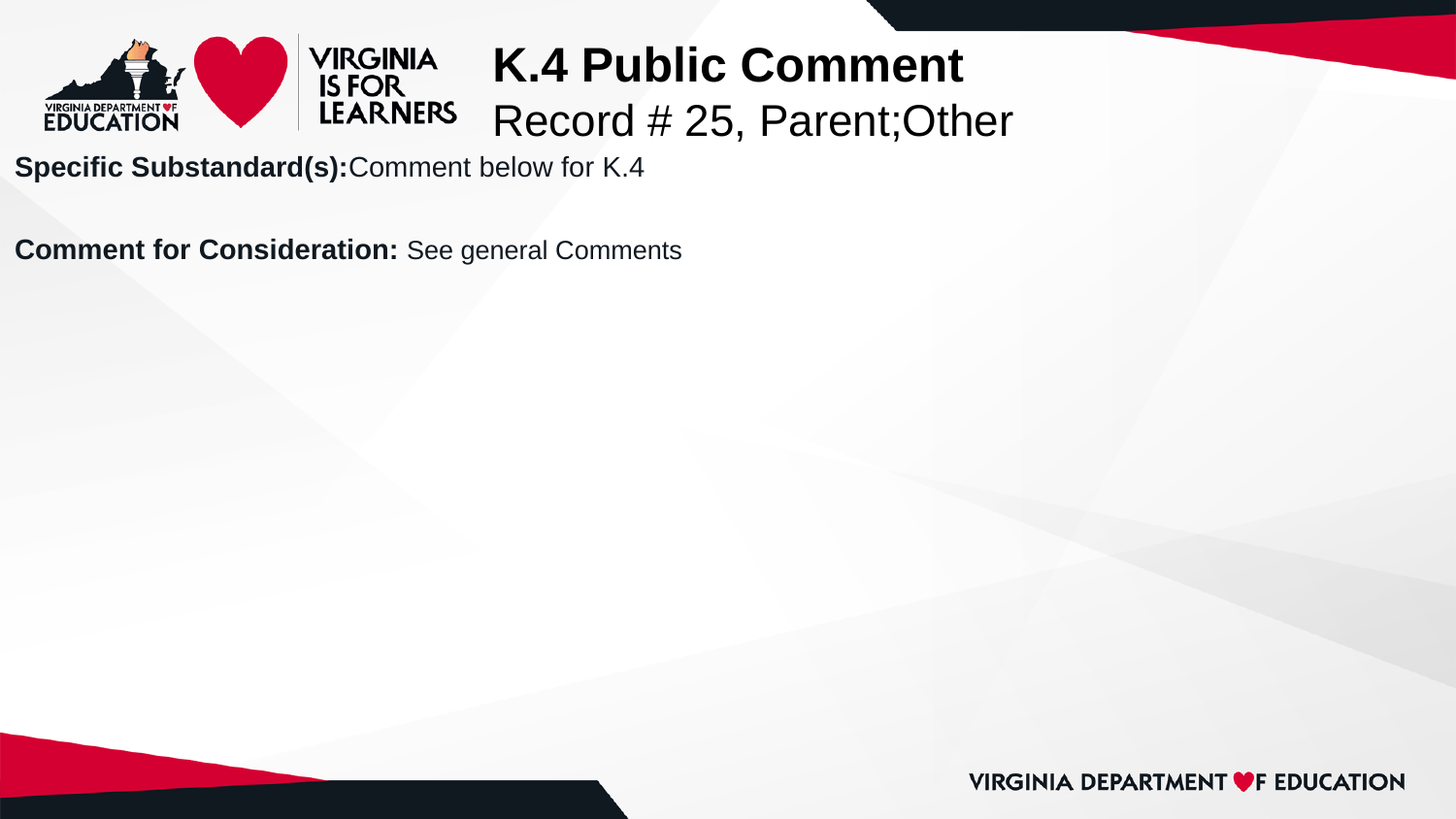

# K.4 Public Comment
Record # 25, Parent;Other
Specific Substandard(s):Comment below for K.4

Comment for Consideration: See general Comments